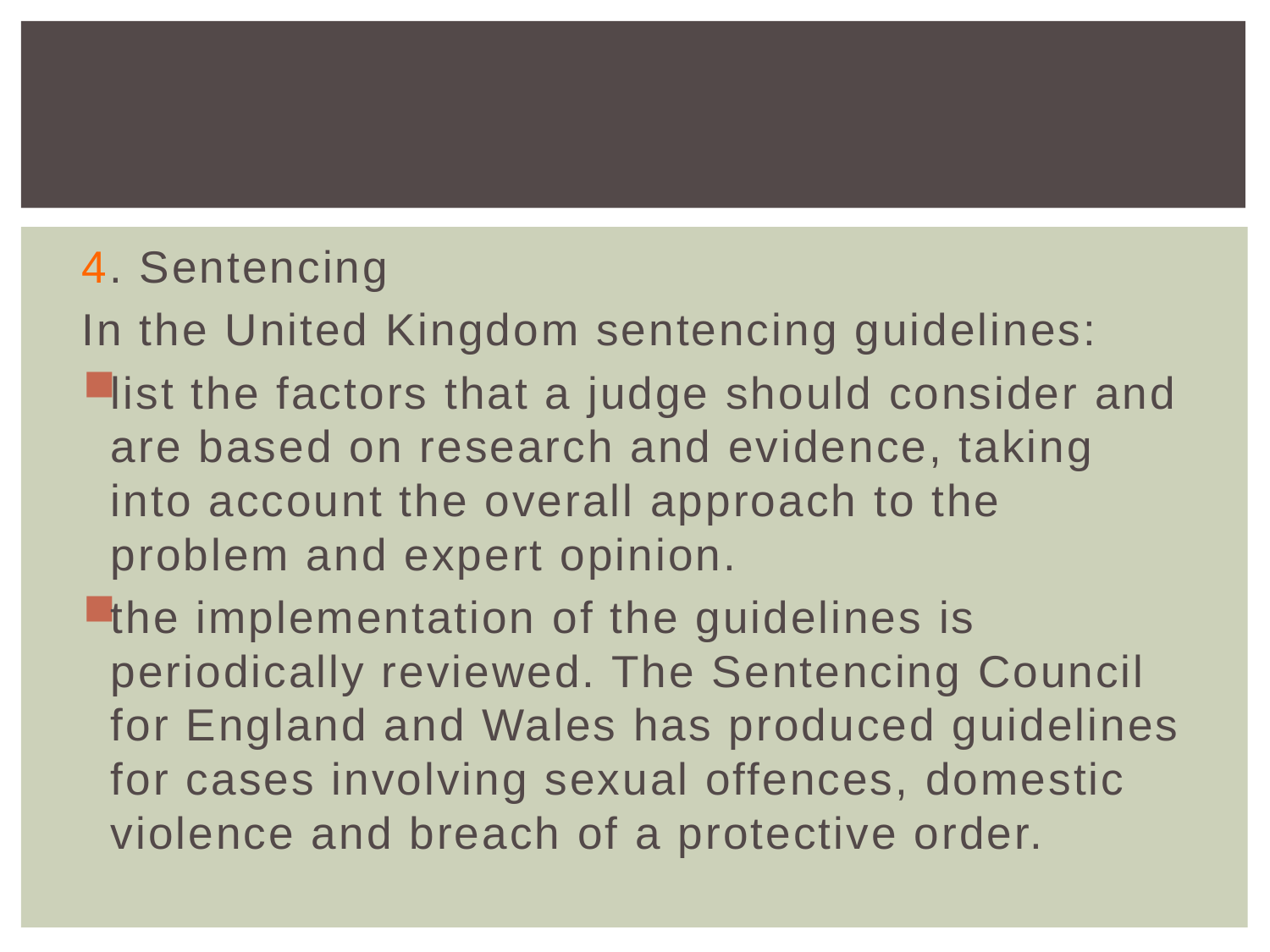

4. Sentencing
In the United Kingdom sentencing guidelines:
list the factors that a judge should consider and are based on research and evidence, taking into account the overall approach to the problem and expert opinion.
the implementation of the guidelines is periodically reviewed. The Sentencing Council for England and Wales has produced guidelines for cases involving sexual offences, domestic violence and breach of a protective order.